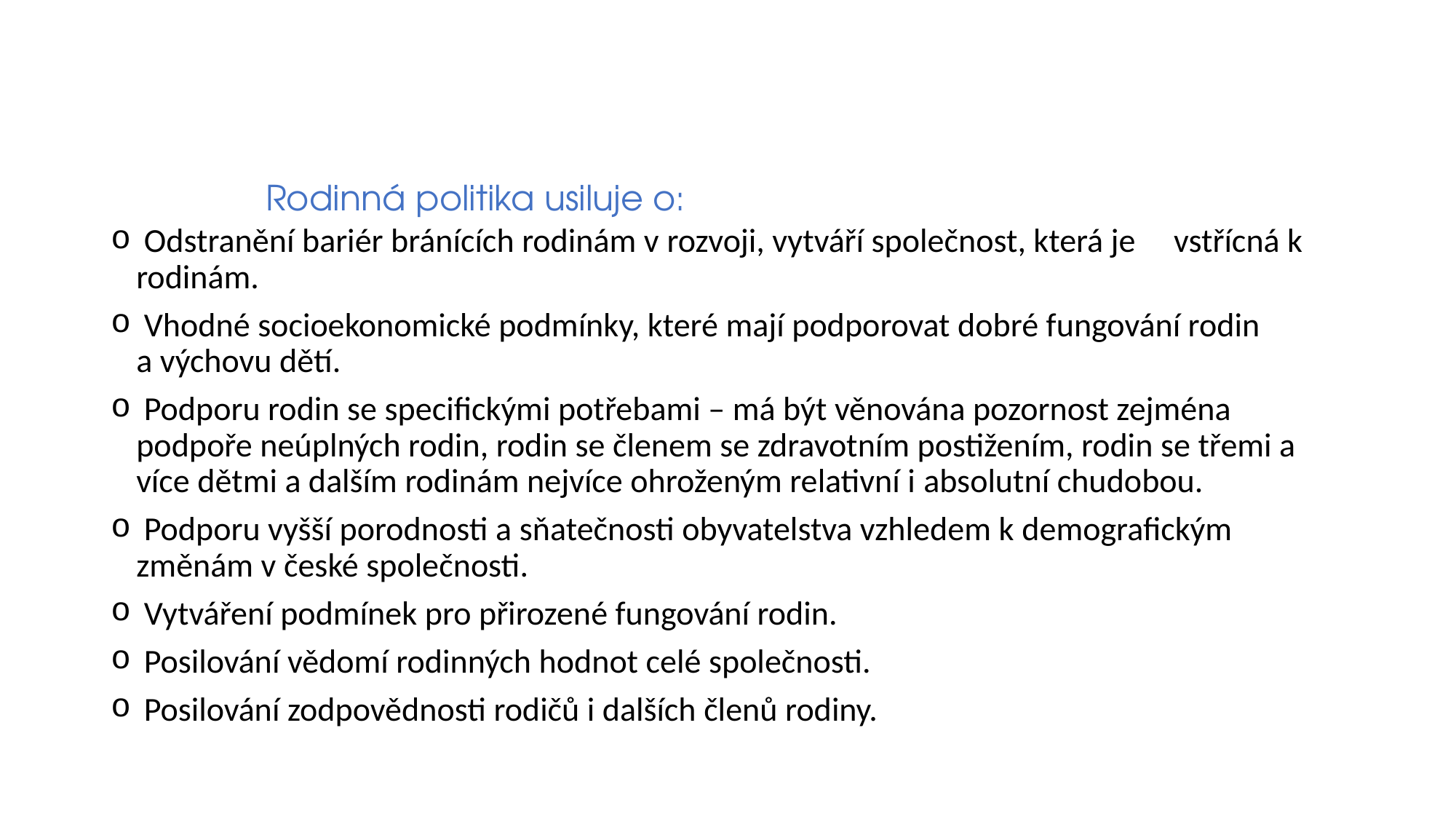

# Rodinná politika usiluje o:
 Odstranění bariér bránících rodinám v rozvoji, vytváří společnost, která je     vstřícná k rodinám.
 Vhodné socioekonomické podmínky, které mají podporovat dobré fungování rodin a výchovu dětí.
 Podporu rodin se specifickými potřebami – má být věnována pozornost zejména podpoře neúplných rodin, rodin se členem se zdravotním postižením, rodin se třemi a více dětmi a dalším rodinám nejvíce ohroženým relativní i absolutní chudobou.
 Podporu vyšší porodnosti a sňatečnosti obyvatelstva vzhledem k demografickým změnám v české společnosti.
 Vytváření podmínek pro přirozené fungování rodin.
 Posilování vědomí rodinných hodnot celé společnosti.
 Posilování zodpovědnosti rodičů i dalších členů rodiny.